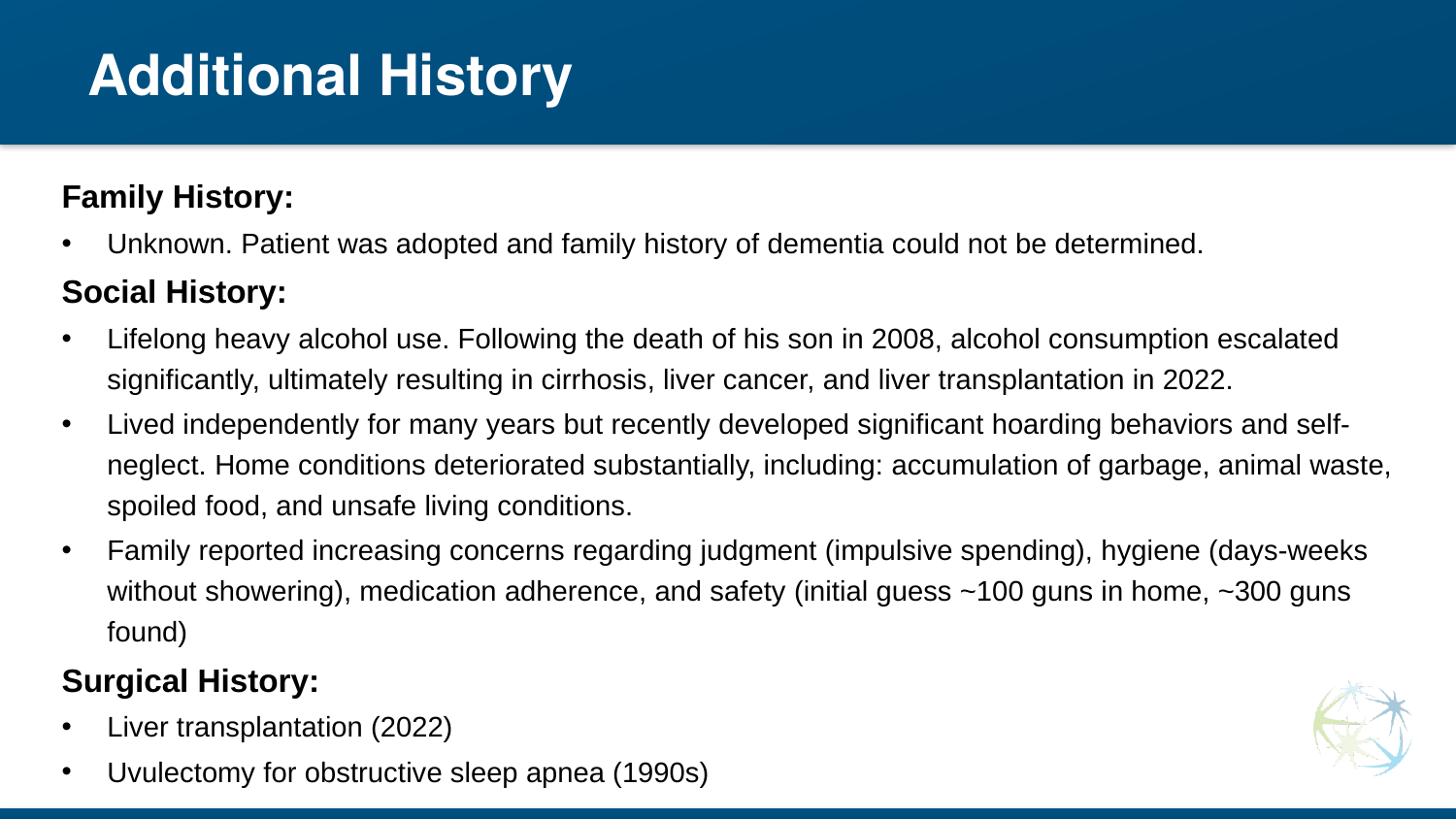

# Additional History
Family History:
Unknown. Patient was adopted and family history of dementia could not be determined.
Social History:
Lifelong heavy alcohol use. Following the death of his son in 2008, alcohol consumption escalated significantly, ultimately resulting in cirrhosis, liver cancer, and liver transplantation in 2022.
Lived independently for many years but recently developed significant hoarding behaviors and self-neglect. Home conditions deteriorated substantially, including: accumulation of garbage, animal waste, spoiled food, and unsafe living conditions.
Family reported increasing concerns regarding judgment (impulsive spending), hygiene (days-weeks without showering), medication adherence, and safety (initial guess ~100 guns in home, ~300 guns found)
Surgical History:
Liver transplantation (2022)
Uvulectomy for obstructive sleep apnea (1990s)